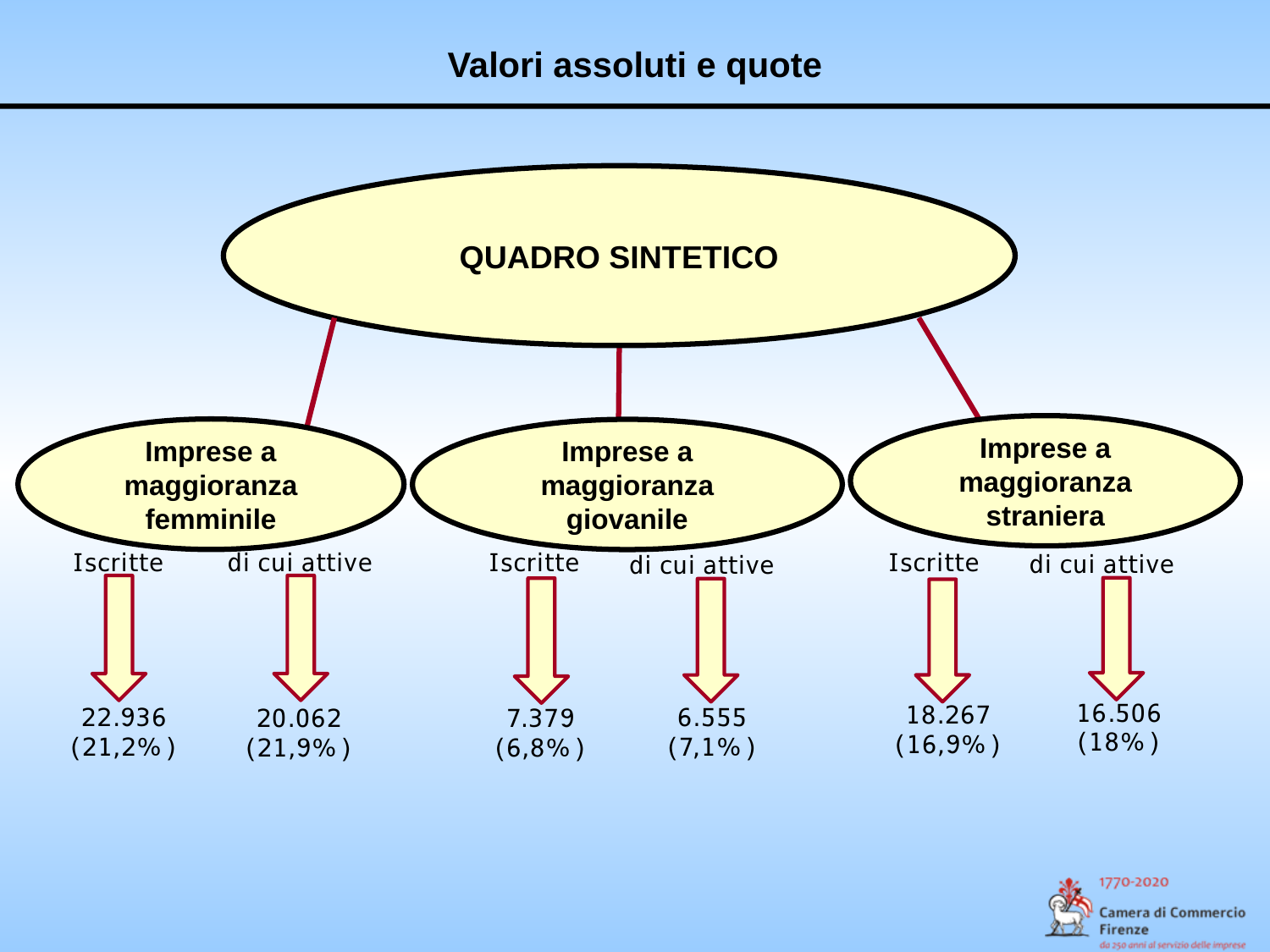

Valori assoluti e quote

QUADRO SINTETICO
Imprese a maggioranza straniera
Imprese a maggioranza femminile
Imprese a maggioranza giovanile
Iscritte
di cui attive
Iscritte
Iscritte
di cui attive
di cui attive

16.506
(18%)
18.267
(16,9%)
22.936
(21,2%)
6.555
(7,1%)
7.379
(6,8%)
20.062
(21,9%)